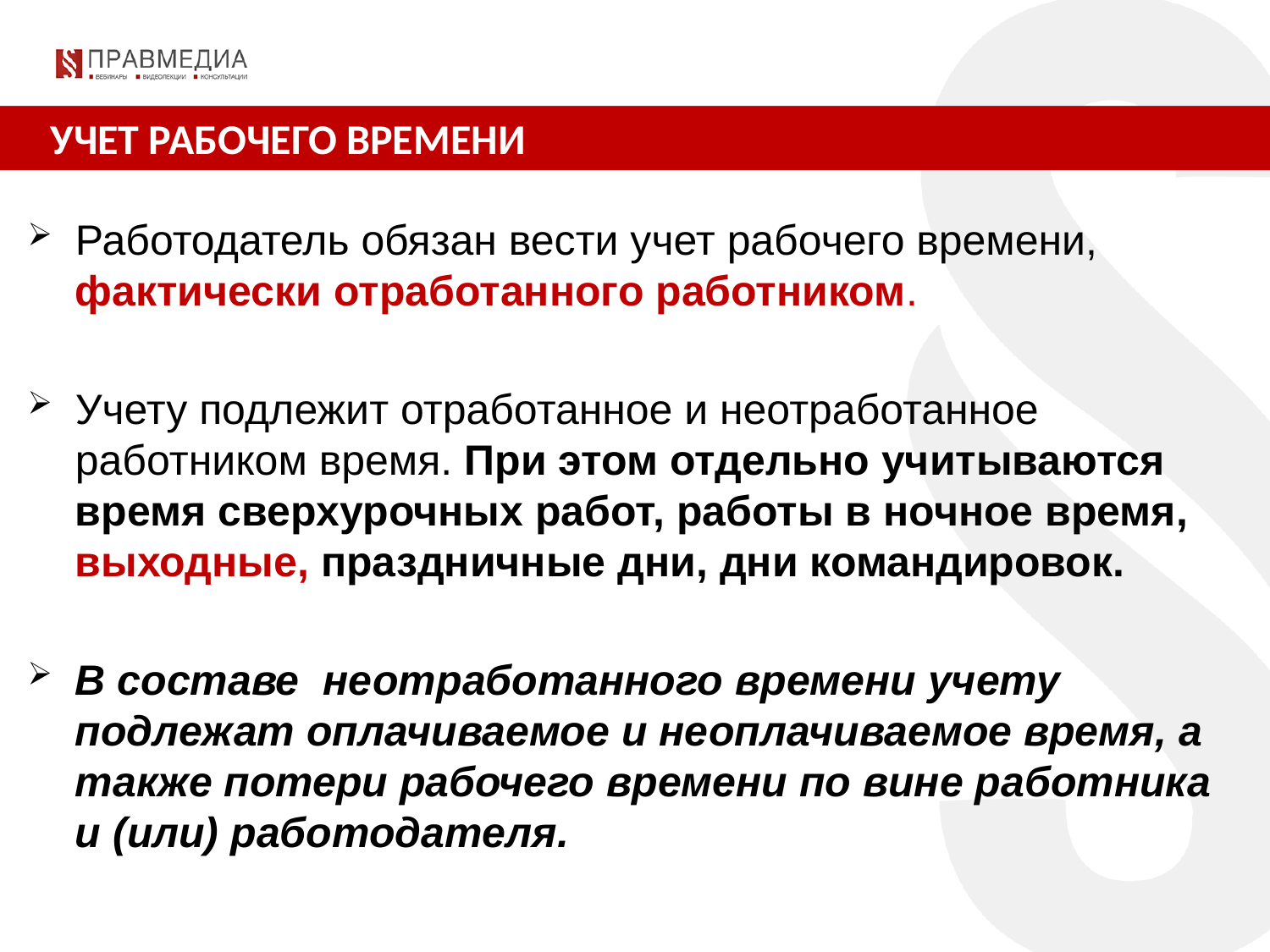

УЧЕТ РАБОЧЕГО ВРЕМЕНИ

Работодатель обязан вести учет рабочего времени, фактически отработанного работником.

Учету подлежит отработанное и неотработанное работником время. При этом отдельно учитываются время сверхурочных работ, работы в ночное время, выходные, праздничные дни, дни командировок.

В составе  неотработанного времени учету подлежат оплачиваемое и неоплачиваемое время, а также потери рабочего времени по вине работника и (или) работодателя.